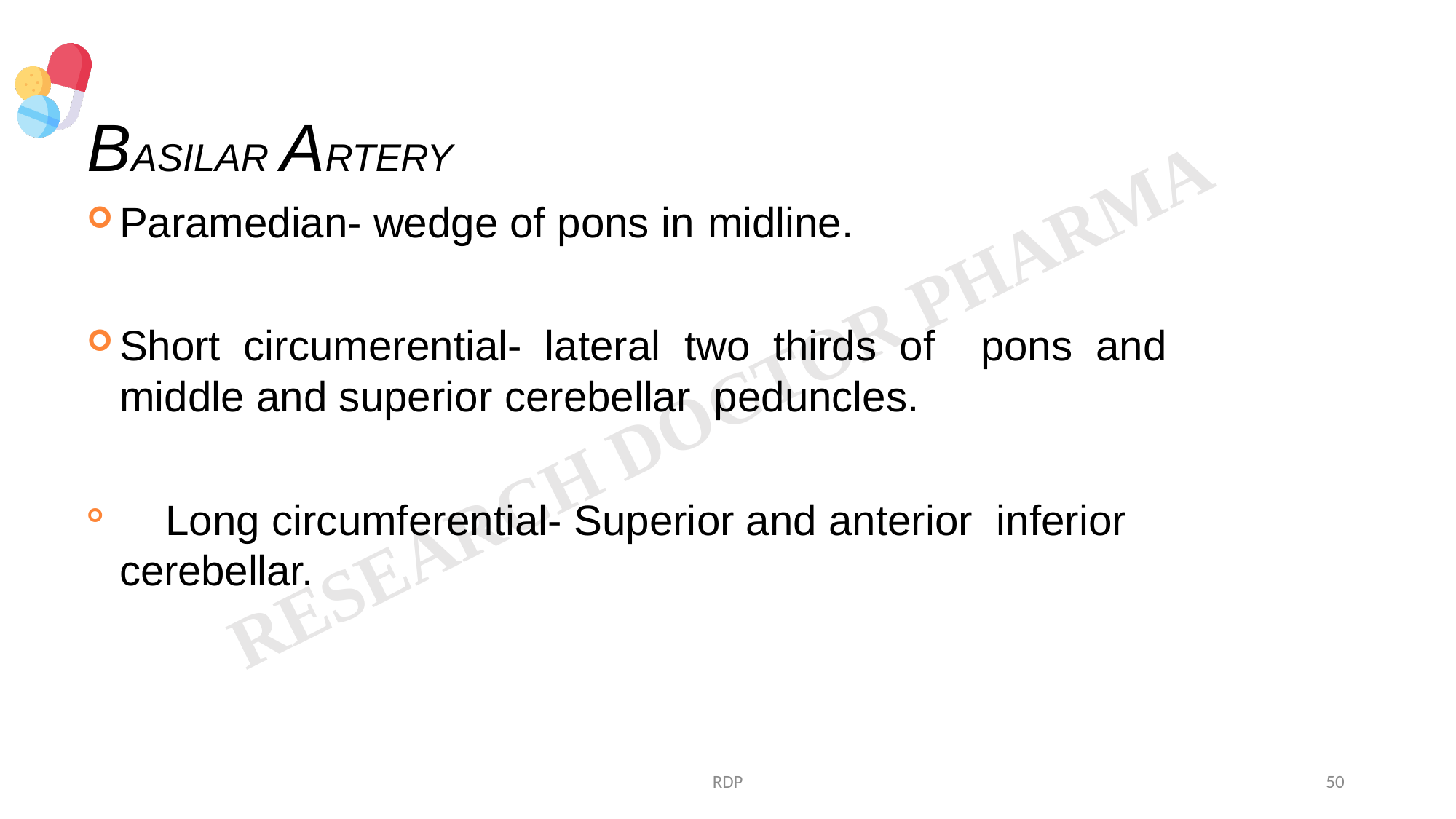

# BASILAR ARTERY
Paramedian- wedge of pons in midline.

Short circumerential- lateral two thirds of  pons and middle and superior cerebellar  peduncles.

	Long circumferential- Superior and anterior  inferior cerebellar.
RDP
50